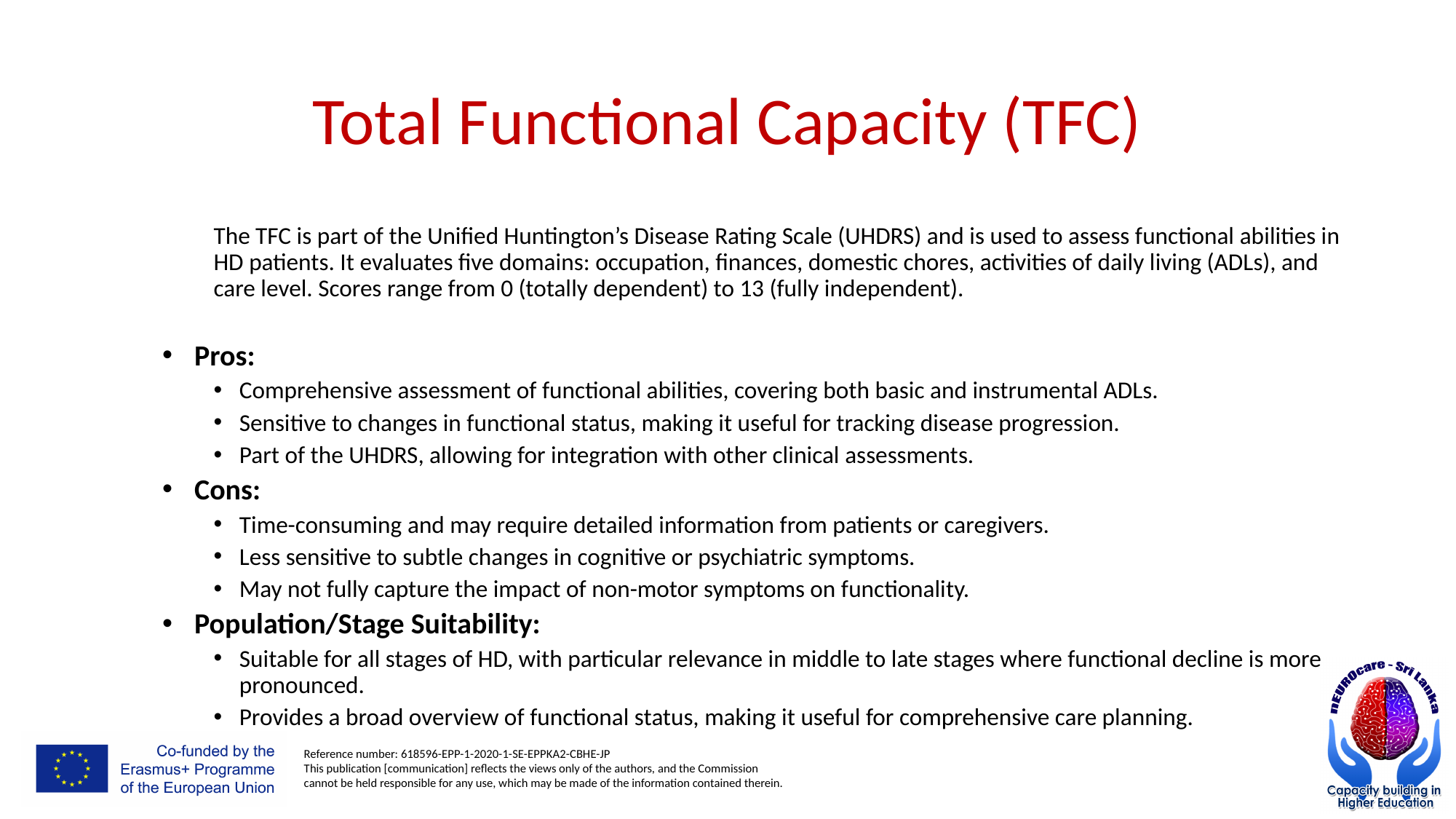

# Total Functional Capacity (TFC)
The TFC is part of the Unified Huntington’s Disease Rating Scale (UHDRS) and is used to assess functional abilities in HD patients. It evaluates five domains: occupation, finances, domestic chores, activities of daily living (ADLs), and care level. Scores range from 0 (totally dependent) to 13 (fully independent).

Pros:
Comprehensive assessment of functional abilities, covering both basic and instrumental ADLs.
Sensitive to changes in functional status, making it useful for tracking disease progression.
Part of the UHDRS, allowing for integration with other clinical assessments.
Cons:
Time-consuming and may require detailed information from patients or caregivers.
Less sensitive to subtle changes in cognitive or psychiatric symptoms.
May not fully capture the impact of non-motor symptoms on functionality.
Population/Stage Suitability:
Suitable for all stages of HD, with particular relevance in middle to late stages where functional decline is more pronounced.
Provides a broad overview of functional status, making it useful for comprehensive care planning.